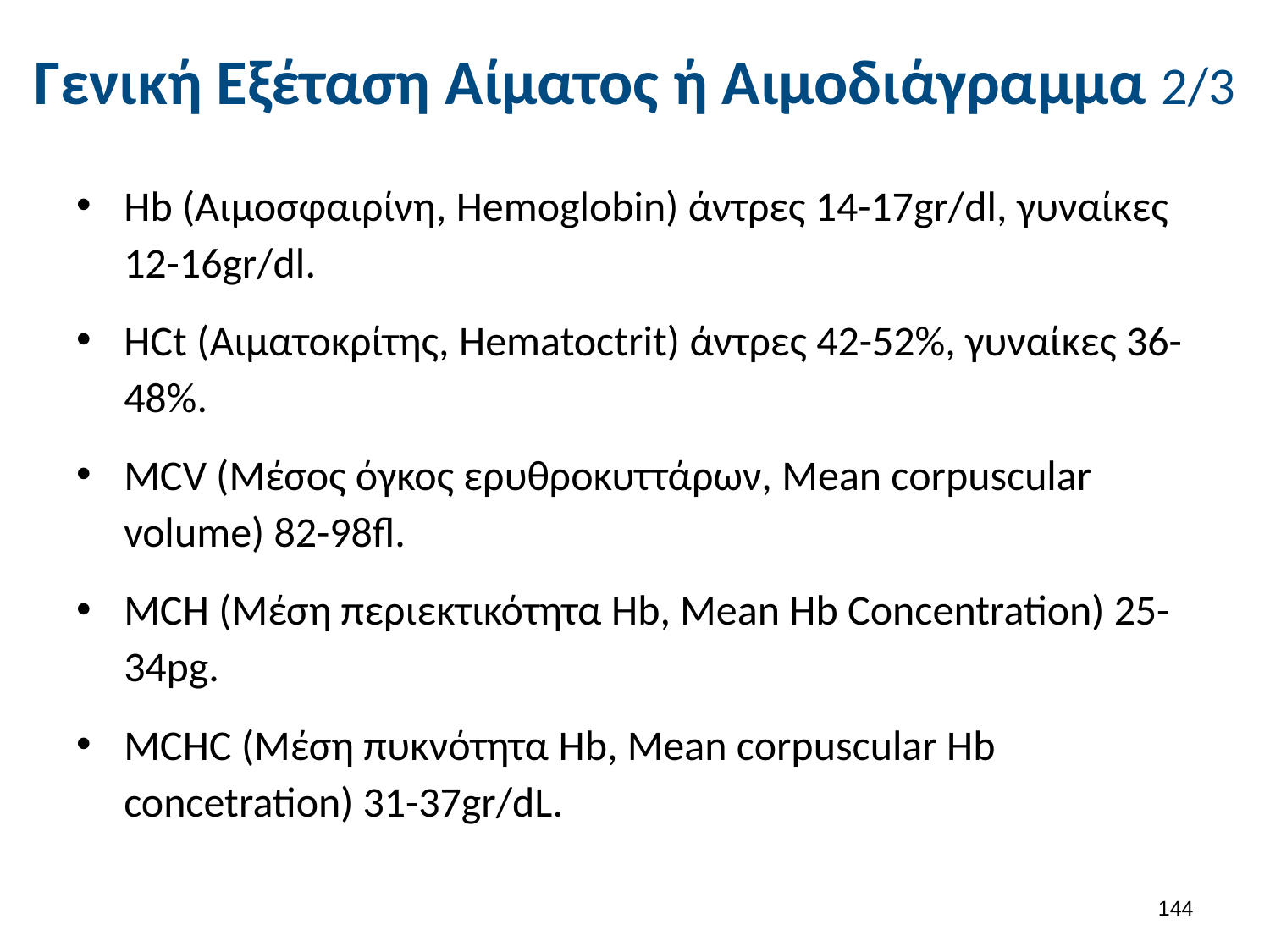

# Γενική Εξέταση Αίματος ή Αιμοδιάγραμμα 2/3
Ηb (Αιμοσφαιρίνη, Hemoglobin) άντρες 14-17gr/dl, γυναίκες 12-16gr/dl.
HCt (Αιματοκρίτης, Hematoctrit) άντρες 42-52%, γυναίκες 36-48%.
MCV (Μέσος όγκος ερυθροκυττάρων, Mean corpuscular volume) 82-98fl.
MCH (Μέση περιεκτικότητα Hb, Mean Hb Concentration) 25-34pg.
MCHC (Μέση πυκνότητα Hb, Mean corpuscular Hb concetration) 31-37gr/dL.
144